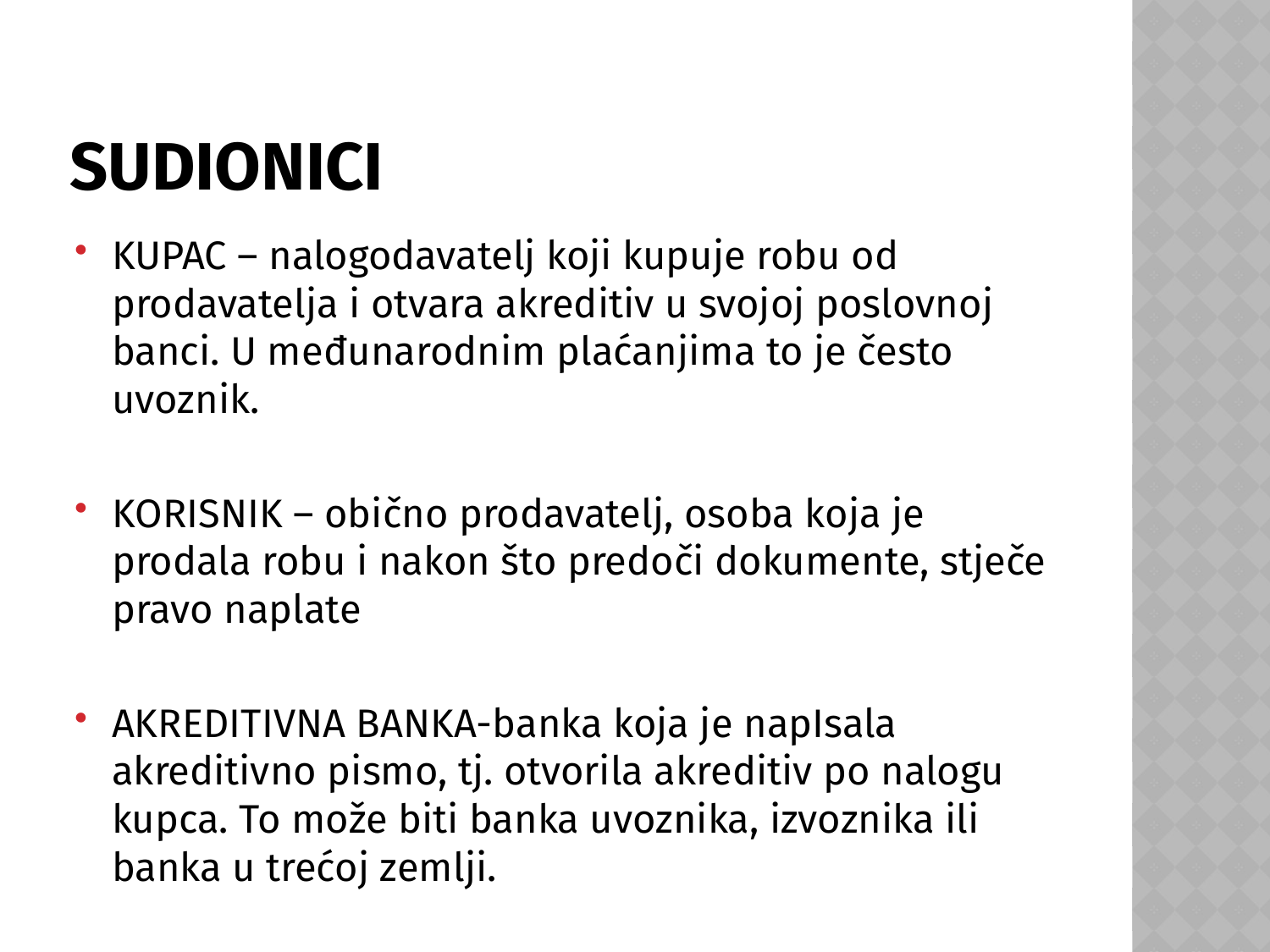

# SUDIONICI
KUPAC – nalogodavatelj koji kupuje robu od prodavatelja i otvara akreditiv u svojoj poslovnoj banci. U međunarodnim plaćanjima to je često uvoznik.

KORISNIK – obično prodavatelj, osoba koja je prodala robu i nakon što predoči dokumente, stječe pravo naplate

AKREDITIVNA BANKA-banka koja je napIsala akreditivno pismo, tj. otvorila akreditiv po nalogu kupca. To može biti banka uvoznika, izvoznika ili banka u trećoj zemlji.